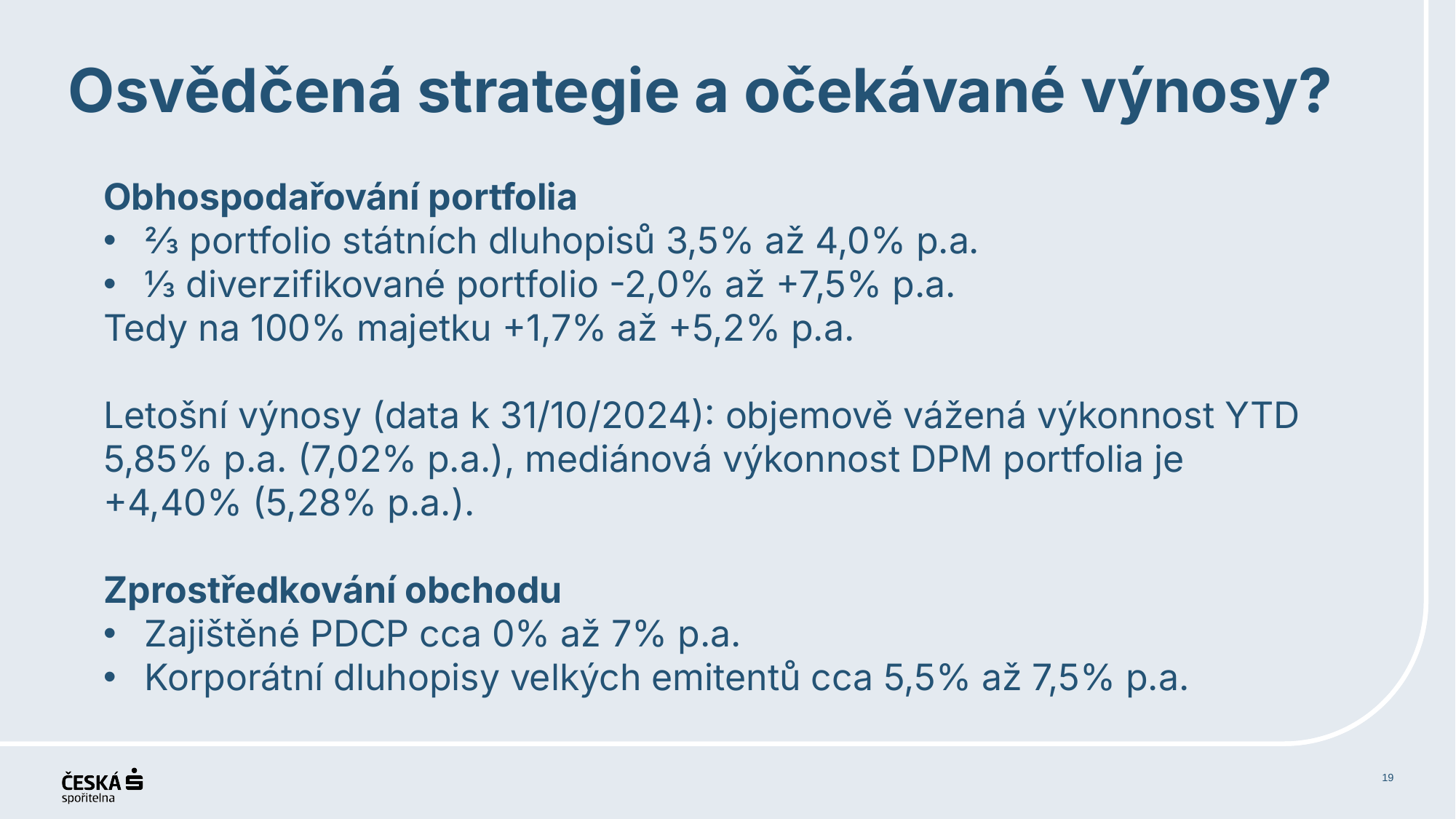

Osvědčená strategie a očekávané výnosy?

Obhospodařování portfolia
⅔ portfolio státních dluhopisů 3,5% až 4,0% p.a.
⅓ diverzifikované portfolio -2,0% až +7,5% p.a.
Tedy na 100% majetku +1,7% až +5,2% p.a.

Letošní výnosy (data k 31/10/2024): objemově vážená výkonnost YTD 5,85% p.a. (7,02% p.a.), mediánová výkonnost DPM portfolia je +4,40% (5,28% p.a.).

Zprostředkování obchodu
Zajištěné PDCP cca 0% až 7% p.a.
Korporátní dluhopisy velkých emitentů cca 5,5% až 7,5% p.a.

19